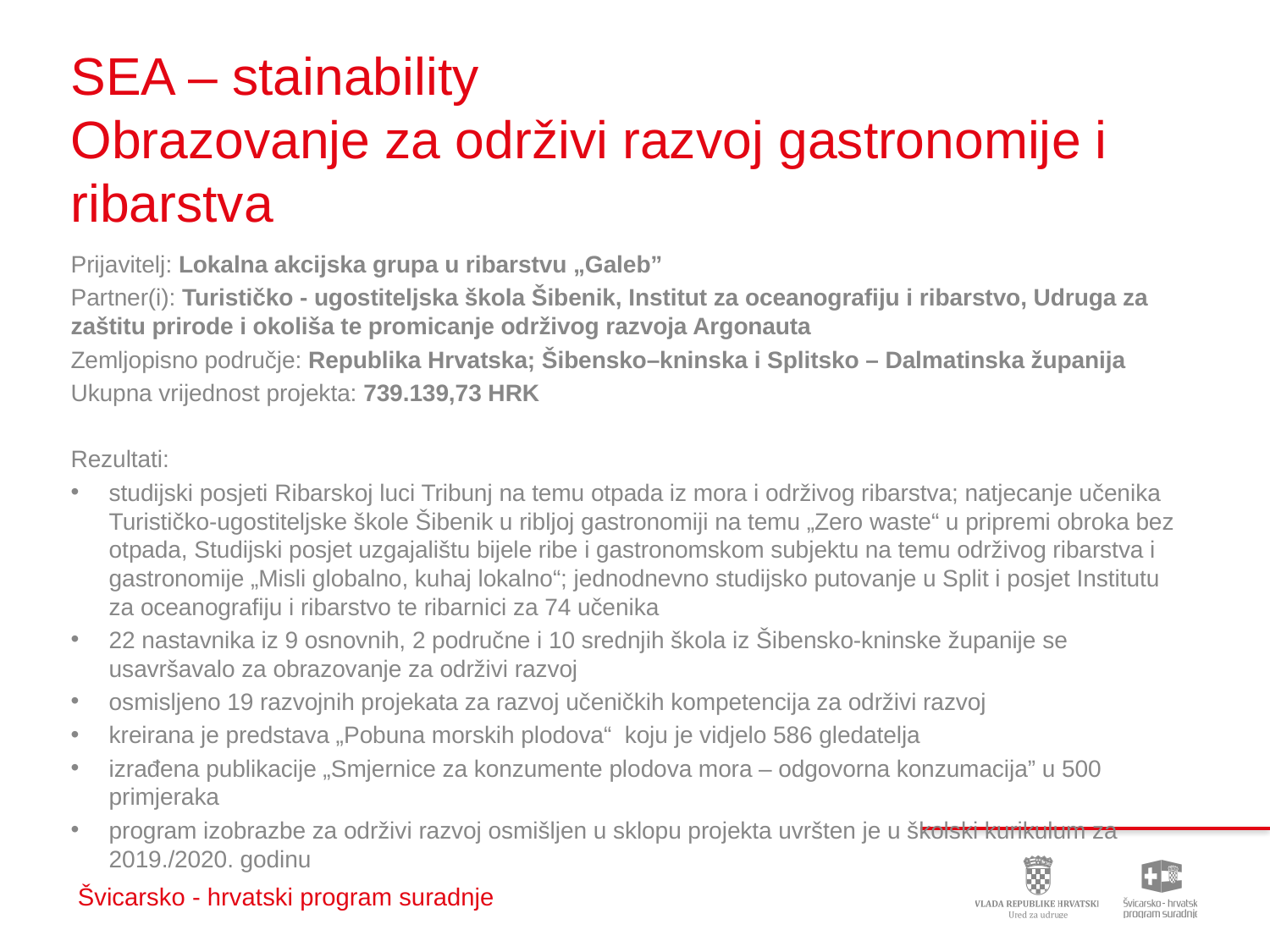

# SEA – stainability Obrazovanje za održivi razvoj gastronomije i ribarstva
Prijavitelj: Lokalna akcijska grupa u ribarstvu „Galeb”
Partner(i): Turističko - ugostiteljska škola Šibenik, Institut za oceanografiju i ribarstvo, Udruga za zaštitu prirode i okoliša te promicanje održivog razvoja Argonauta
Zemljopisno područje: Republika Hrvatska; Šibensko–kninska i Splitsko – Dalmatinska županija
Ukupna vrijednost projekta: 739.139,73 HRK

Rezultati:
studijski posjeti Ribarskoj luci Tribunj na temu otpada iz mora i održivog ribarstva; natjecanje učenika Turističko-ugostiteljske škole Šibenik u ribljoj gastronomiji na temu „Zero waste“ u pripremi obroka bez otpada, Studijski posjet uzgajalištu bijele ribe i gastronomskom subjektu na temu održivog ribarstva i gastronomije „Misli globalno, kuhaj lokalno“; jednodnevno studijsko putovanje u Split i posjet Institutu za oceanografiju i ribarstvo te ribarnici za 74 učenika
22 nastavnika iz 9 osnovnih, 2 područne i 10 srednjih škola iz Šibensko-kninske županije se usavršavalo za obrazovanje za održivi razvoj
osmisljeno 19 razvojnih projekata za razvoj učeničkih kompetencija za održivi razvoj
kreirana je predstava „Pobuna morskih plodova“  koju je vidjelo 586 gledatelja
izrađena publikacije „Smjernice za konzumente plodova mora – odgovorna konzumacija” u 500 primjeraka
program izobrazbe za održivi razvoj osmišljen u sklopu projekta uvršten je u školski kurikulum za 2019./2020. godinu